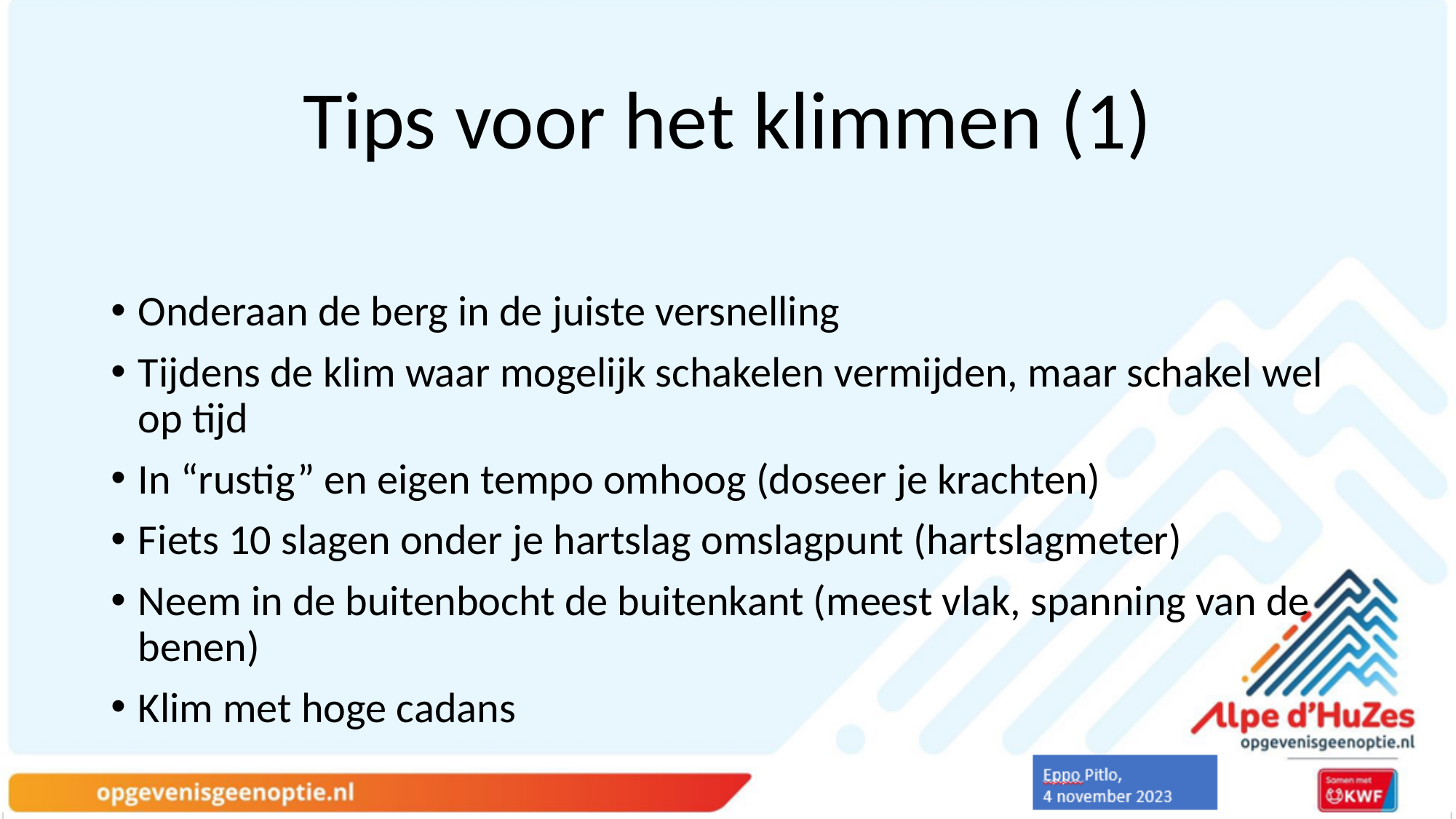

# Tips voor het klimmen (1)

Onderaan de berg in de juiste versnelling
Tijdens de klim waar mogelijk schakelen vermijden, maar schakel wel op tijd
In “rustig” en eigen tempo omhoog (doseer je krachten)
Fiets 10 slagen onder je hartslag omslagpunt (hartslagmeter)
Neem in de buitenbocht de buitenkant (meest vlak, spanning van de benen)
Klim met hoge cadans